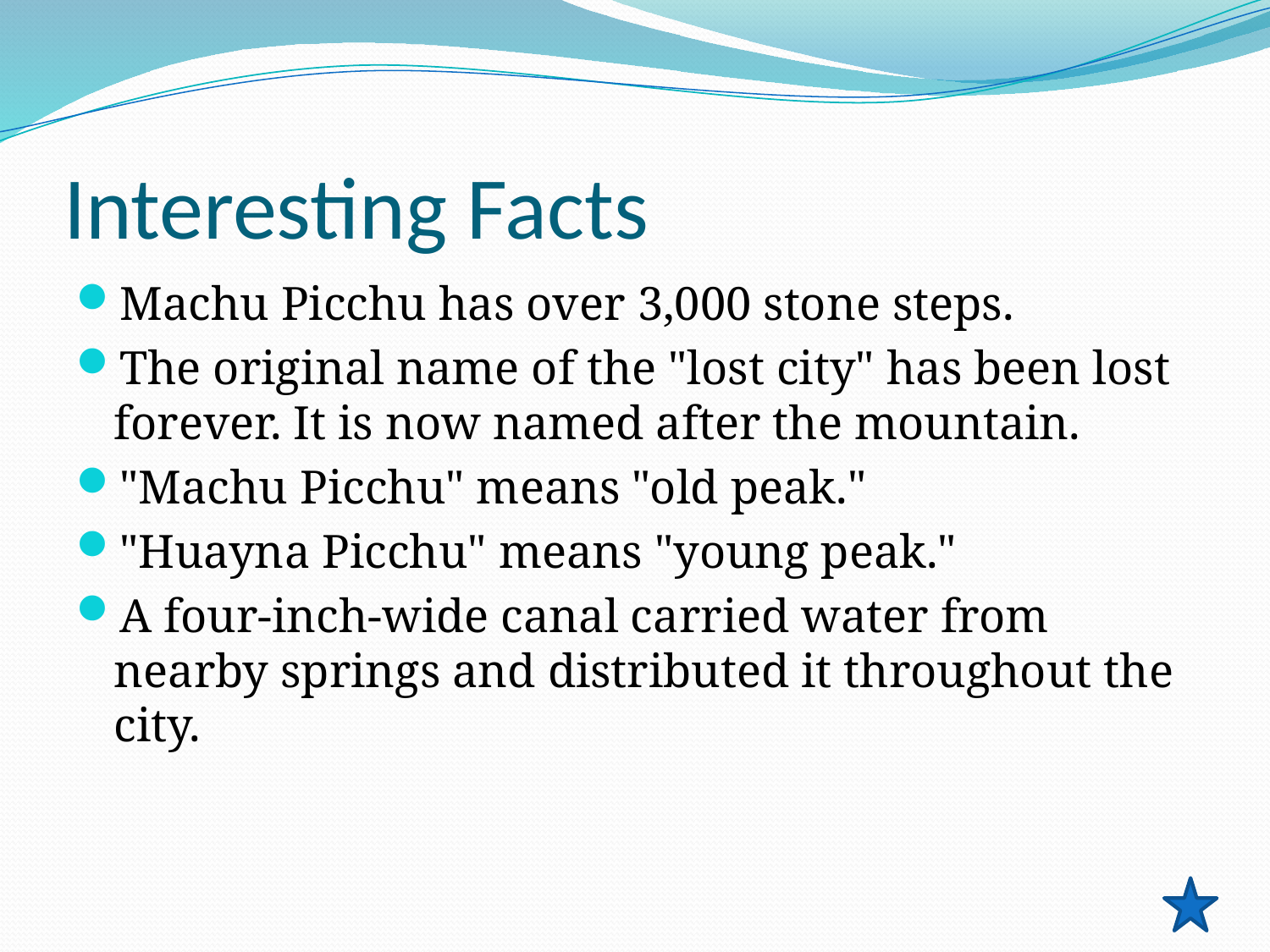

# Interesting Facts
Machu Picchu has over 3,000 stone steps.
The original name of the "lost city" has been lost forever. It is now named after the mountain.
"Machu Picchu" means "old peak."
"Huayna Picchu" means "young peak."
A four-inch-wide canal carried water from nearby springs and distributed it throughout the city.